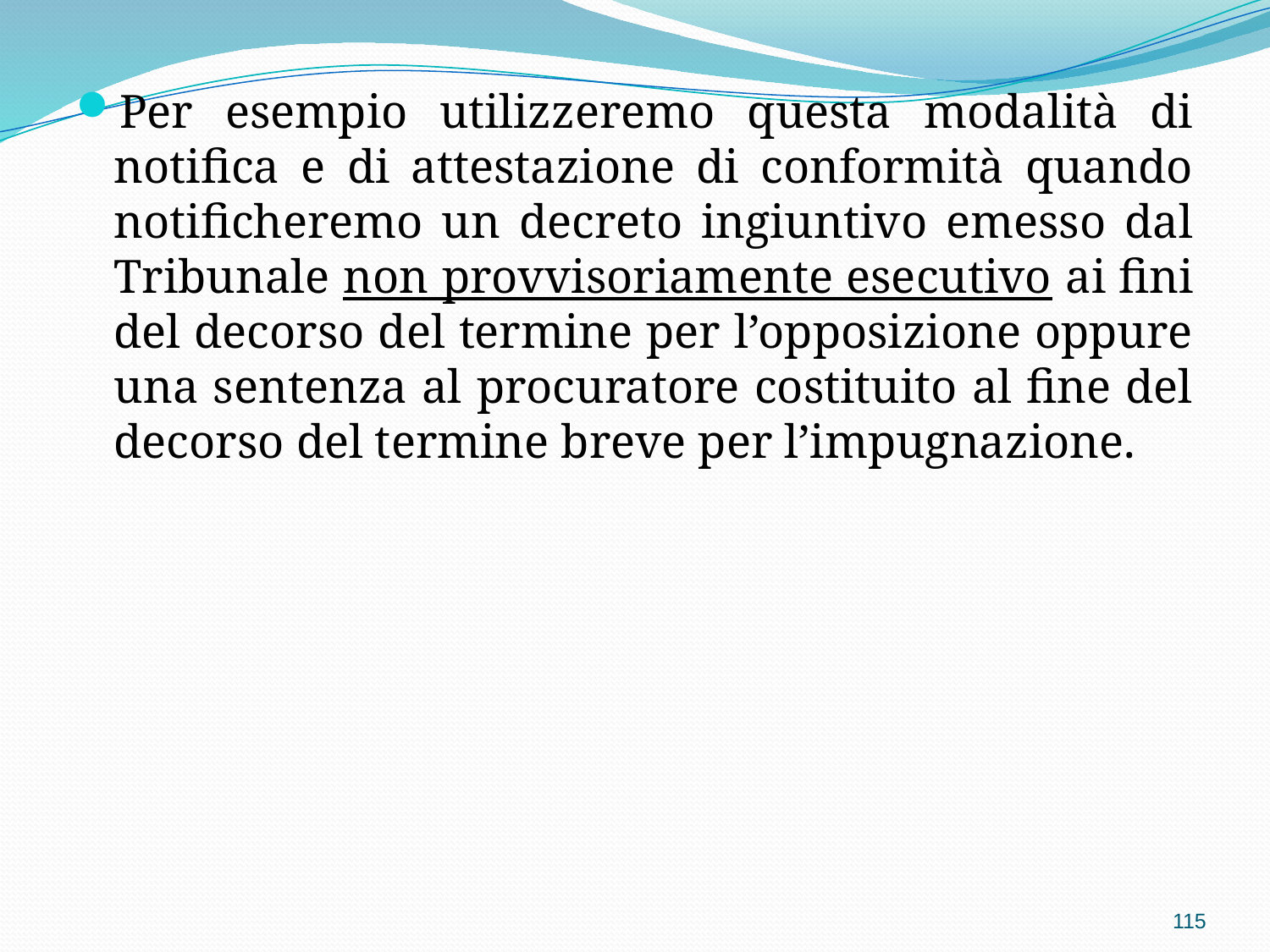

Per esempio utilizzeremo questa modalità di notifica e di attestazione di conformità quando notificheremo un decreto ingiuntivo emesso dal Tribunale non provvisoriamente esecutivo ai fini del decorso del termine per l’opposizione oppure una sentenza al procuratore costituito al fine del decorso del termine breve per l’impugnazione.
115